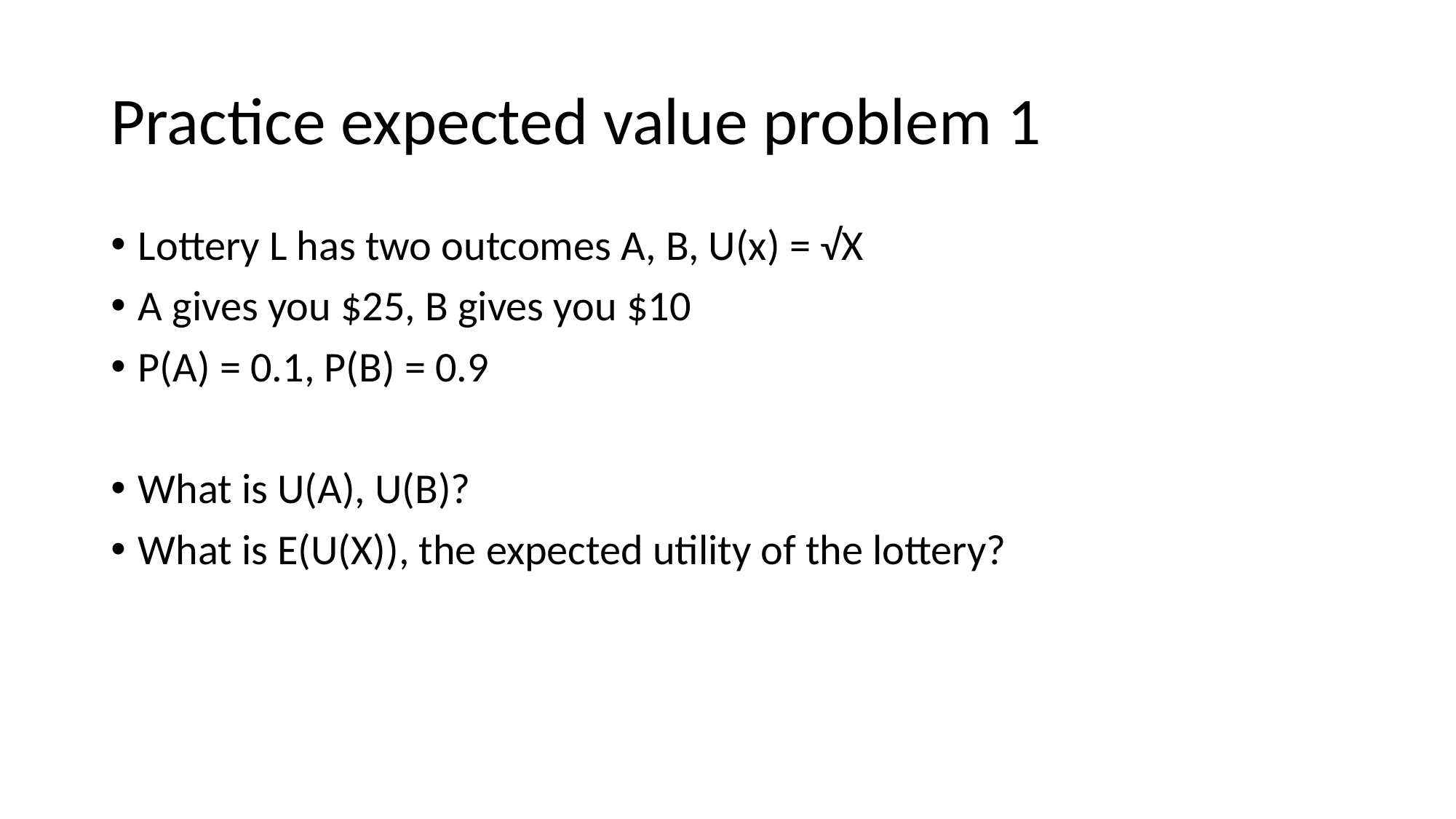

# Practice expected value problem 1
Lottery L has two outcomes A, B, U(x) = √X
A gives you $25, B gives you $10
P(A) = 0.1, P(B) = 0.9

What is U(A), U(B)?
What is E(U(X)), the expected utility of the lottery?